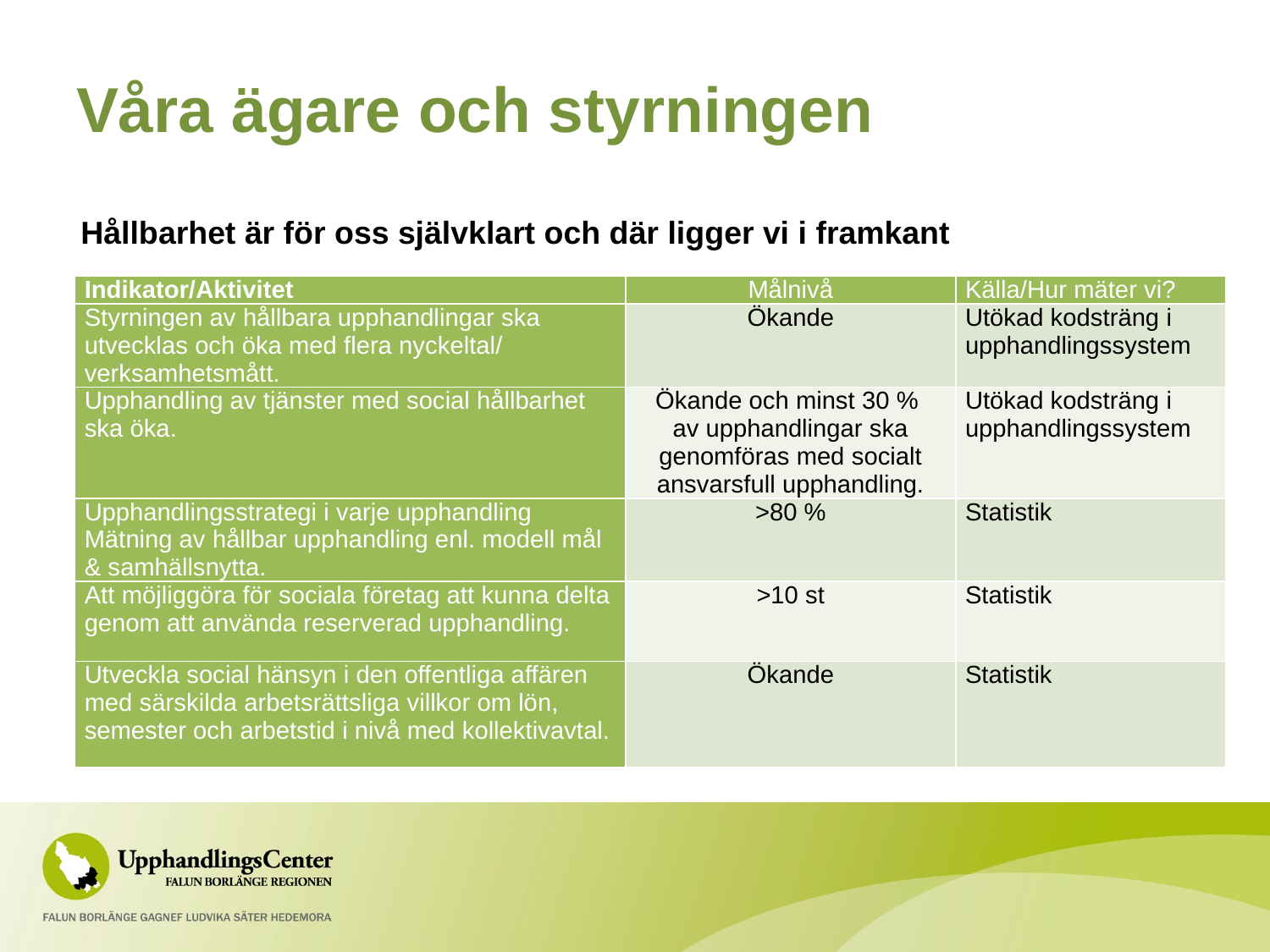

# Våra ägare och styrningen
Hållbarhet är för oss självklart och där ligger vi i framkant
| Indikator/Aktivitet | Målnivå | Källa/Hur mäter vi? |
| --- | --- | --- |
| Styrningen av hållbara upphandlingar ska utvecklas och öka med flera nyckeltal/ verksamhetsmått. | Ökande | Utökad kodsträng i upphandlingssystem |
| Upphandling av tjänster med social hållbarhet ska öka. | Ökande och minst 30 % av upphandlingar ska genomföras med socialt ansvarsfull upphandling. | Utökad kodsträng i upphandlingssystem |
| Upphandlingsstrategi i varje upphandling Mätning av hållbar upphandling enl. modell mål & samhällsnytta. | >80 % | Statistik |
| Att möjliggöra för sociala företag att kunna delta genom att använda reserverad upphandling. | >10 st | Statistik |
| Utveckla social hänsyn i den offentliga affären med särskilda arbetsrättsliga villkor om lön, semester och arbetstid i nivå med kollektivavtal. | Ökande | Statistik |